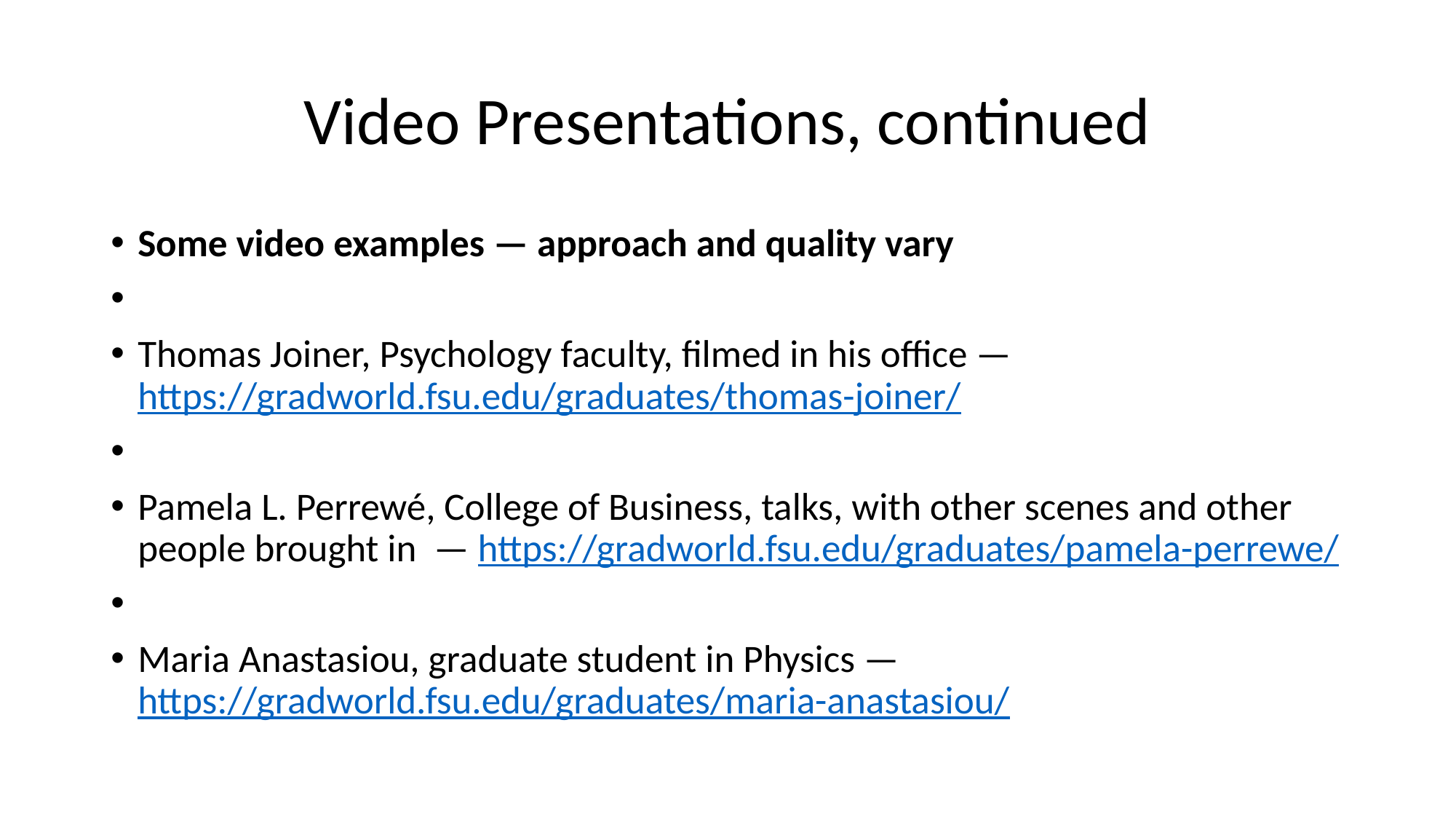

# Video Presentations, continued
Some video examples — approach and quality vary

Thomas Joiner, Psychology faculty, filmed in his office — https://gradworld.fsu.edu/graduates/thomas-joiner/

Pamela L. Perrewé, College of Business, talks, with other scenes and other people brought in  — https://gradworld.fsu.edu/graduates/pamela-perrewe/

Maria Anastasiou, graduate student in Physics — https://gradworld.fsu.edu/graduates/maria-anastasiou/